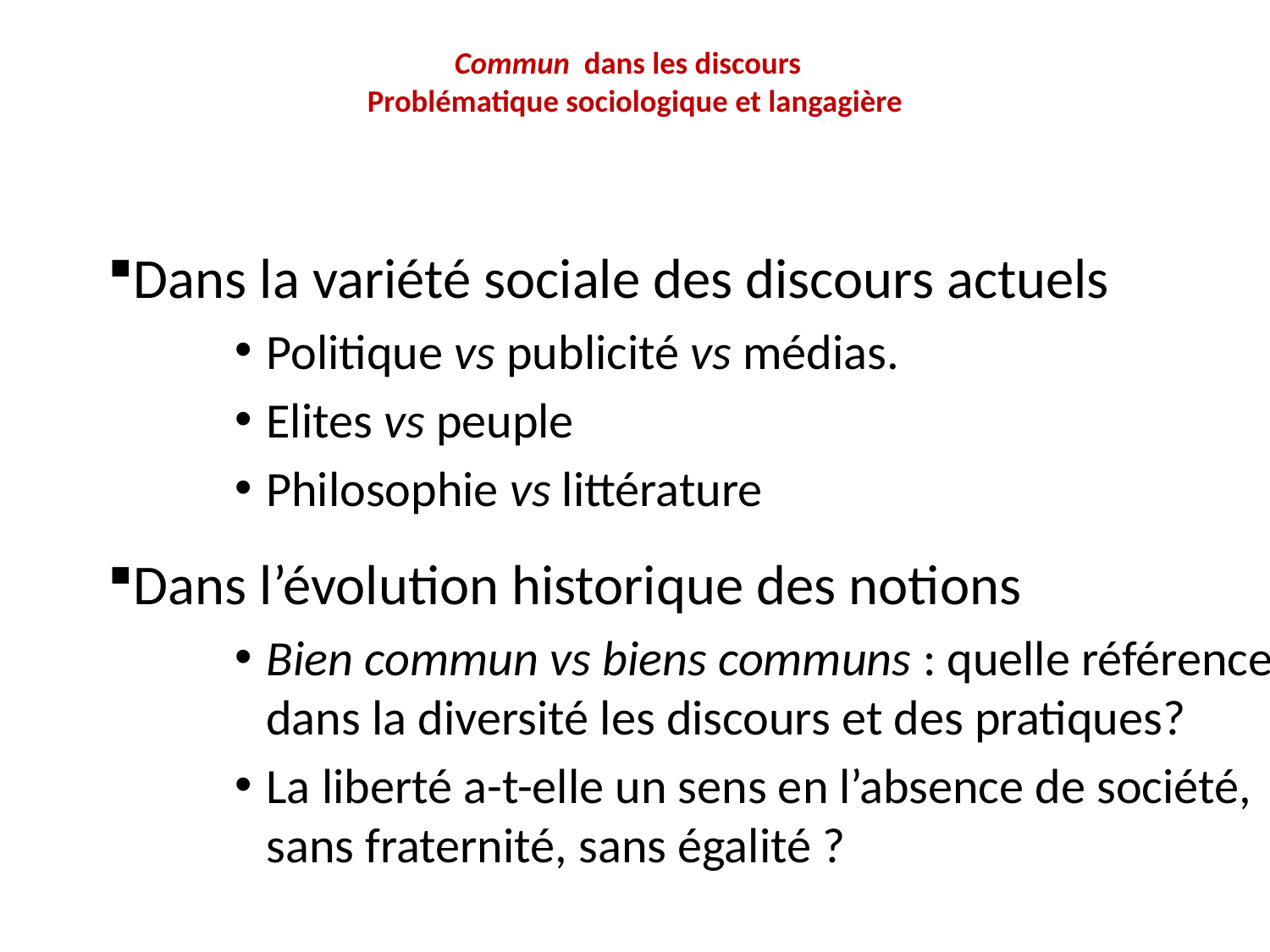

# Commun  dans les discours Problématique sociologique et langagière

Dans la variété sociale des discours actuels
Politique vs publicité vs médias.
Elites vs peuple
Philosophie vs littérature
Dans l’évolution historique des notions
Bien commun vs biens communs : quelle référence dans la diversité les discours et des pratiques?
La liberté a-t-elle un sens en l’absence de société, sans fraternité, sans égalité ?